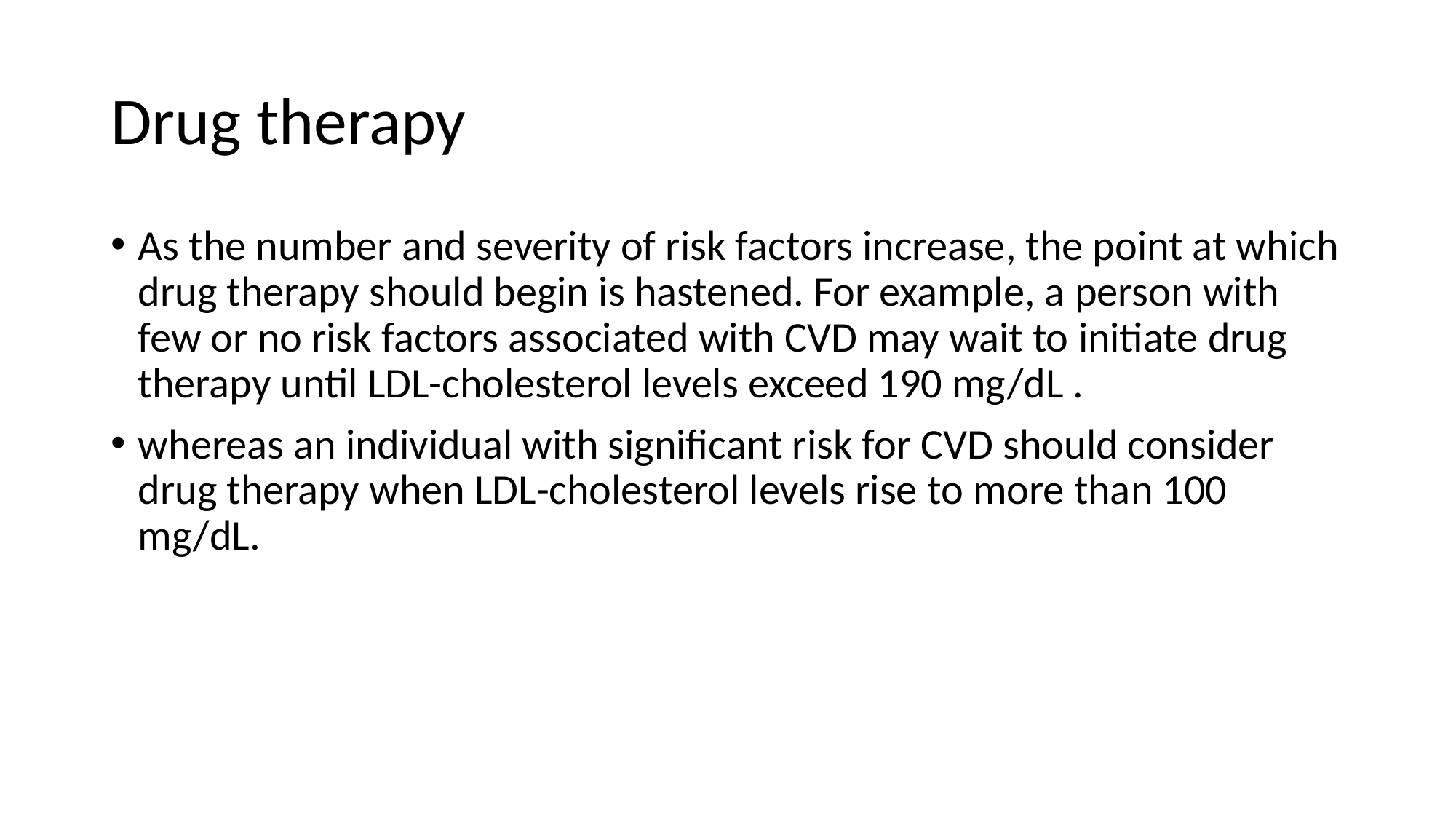

# Drug therapy
As the number and severity of risk factors increase, the point at which drug therapy should begin is hastened. For example, a person with few or no risk factors associated with CVD may wait to initiate drug therapy until LDL-cholesterol levels exceed 190 mg/dL .
whereas an individual with significant risk for CVD should consider drug therapy when LDL-cholesterol levels rise to more than 100 mg/dL.